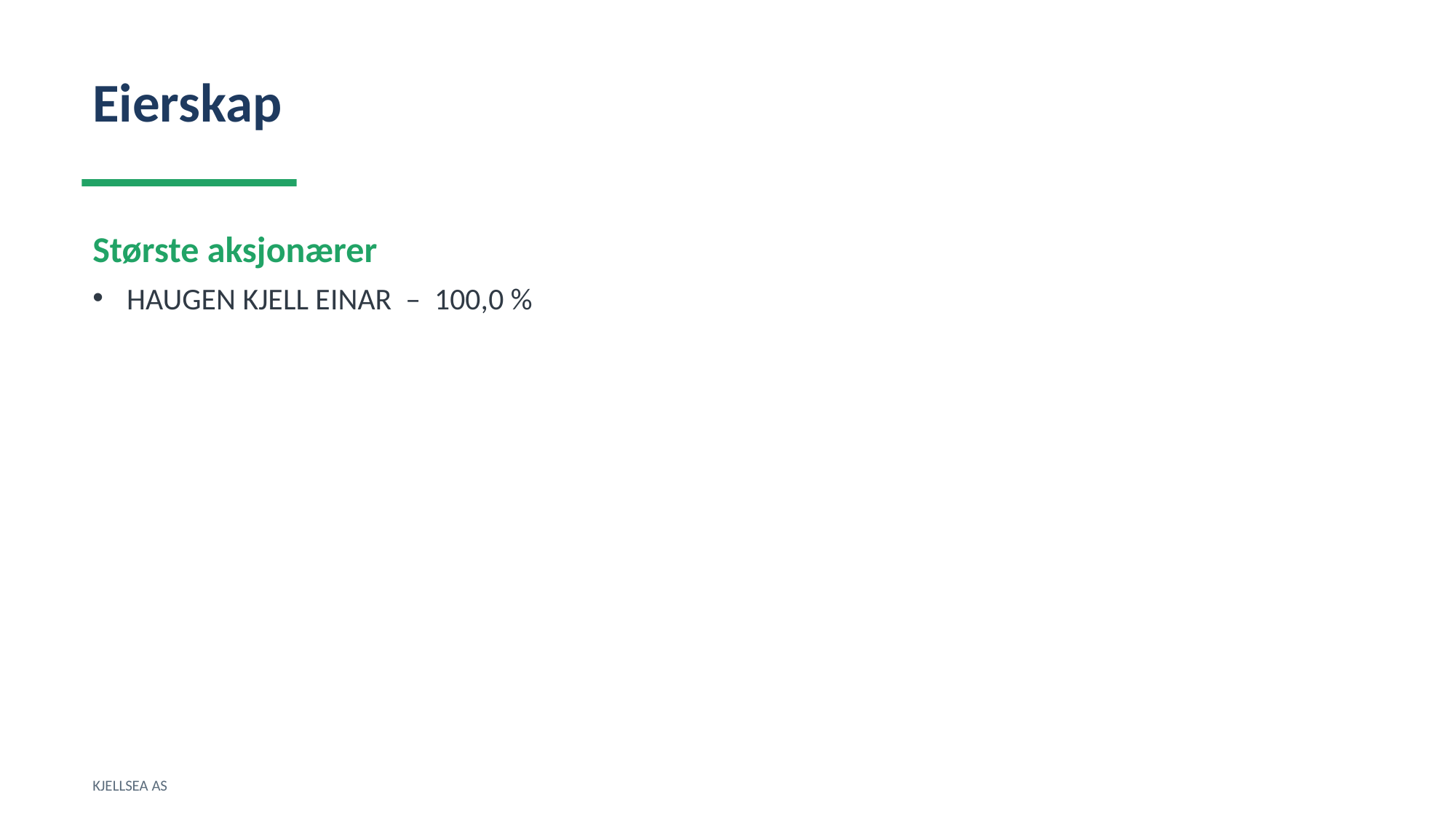

Eierskap

Største aksjonærer
HAUGEN KJELL EINAR  –  100,0 %
KJELLSEA AS